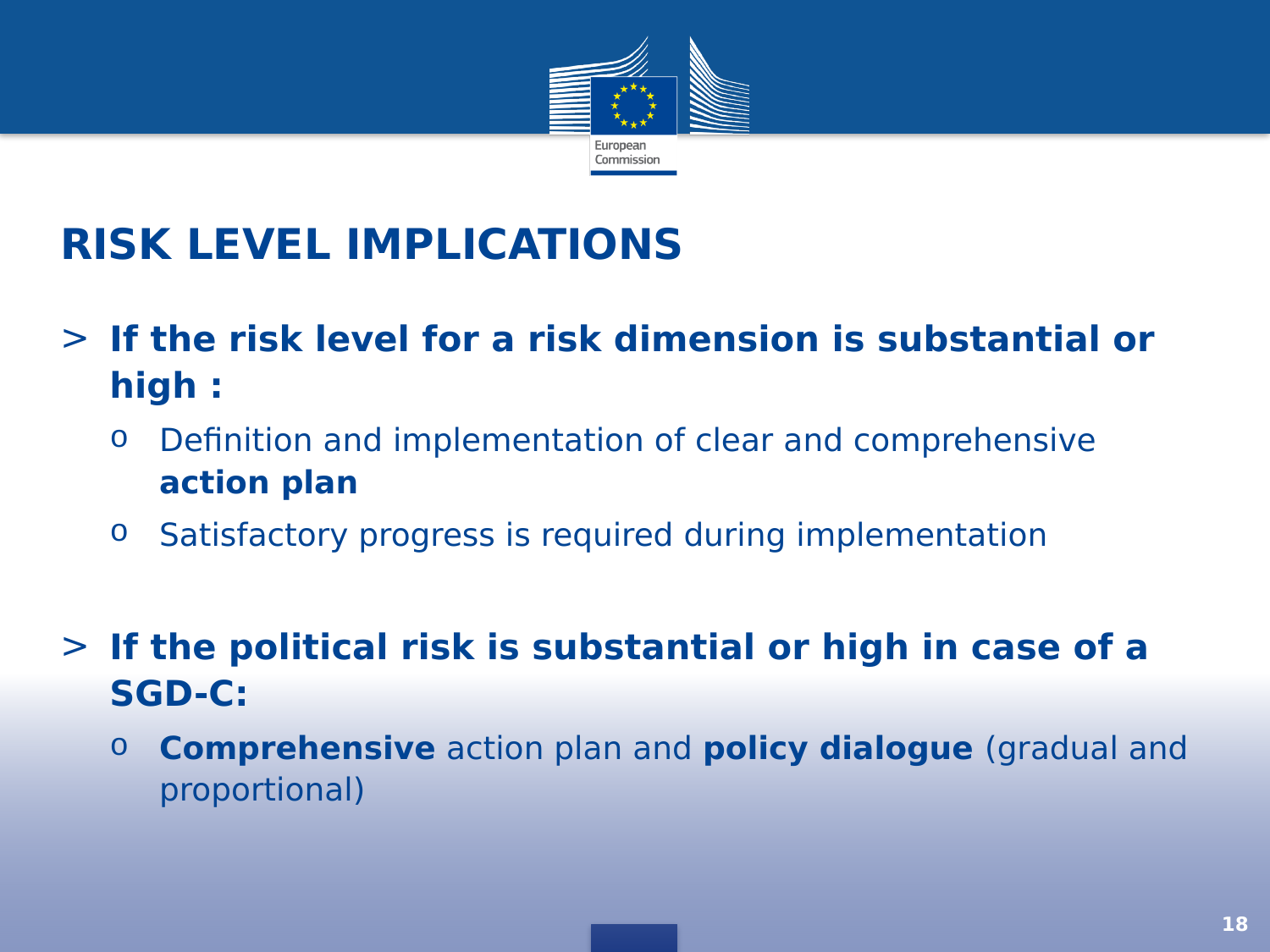

# Risk level implications
If the risk level for a risk dimension is substantial or high :
Definition and implementation of clear and comprehensive action plan
Satisfactory progress is required during implementation

If the political risk is substantial or high in case of a SGD-C:
Comprehensive action plan and policy dialogue (gradual and proportional)

18